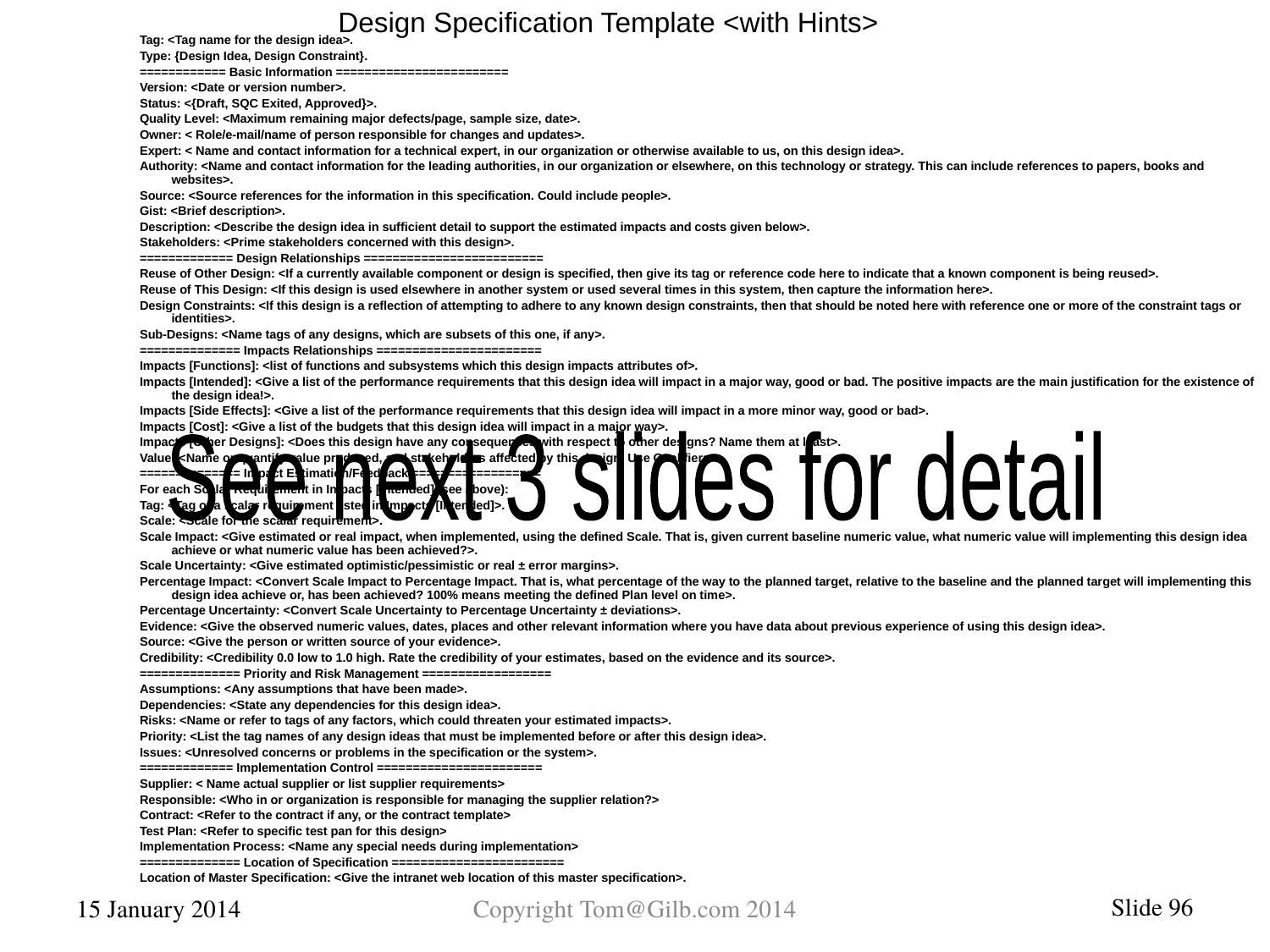

# Design Specification Template <with Hints>

Tag: <Tag name for the design idea>.
Type: {Design Idea, Design Constraint}.
============ Basic Information ========================
Version: <Date or version number>.
Status: <{Draft, SQC Exited, Approved}>.
Quality Level: <Maximum remaining major defects/page, sample size, date>.
Owner: < Role/e-mail/name of person responsible for changes and updates>.
Expert: < Name and contact information for a technical expert, in our organization or otherwise available to us, on this design idea>.
Authority: <Name and contact information for the leading authorities, in our organization or elsewhere, on this technology or strategy. This can include references to papers, books and websites>.
Source: <Source references for the information in this specification. Could include people>.
Gist: <Brief description>.
Description: <Describe the design idea in sufficient detail to support the estimated impacts and costs given below>.
Stakeholders: <Prime stakeholders concerned with this design>.
============= Design Relationships =========================
Reuse of Other Design: <If a currently available component or design is specified, then give its tag or reference code here to indicate that a known component is being reused>.
Reuse of This Design: <If this design is used elsewhere in another system or used several times in this system, then capture the information here>.
Design Constraints: <If this design is a reflection of attempting to adhere to any known design constraints, then that should be noted here with reference one or more of the constraint tags or identities>.
Sub-Designs: <Name tags of any designs, which are subsets of this one, if any>.
============== Impacts Relationships =======================
Impacts [Functions]: <list of functions and subsystems which this design impacts attributes of>.
Impacts [Intended]: <Give a list of the performance requirements that this design idea will impact in a major way, good or bad. The positive impacts are the main justification for the existence of the design idea!>.
Impacts [Side Effects]: <Give a list of the performance requirements that this design idea will impact in a more minor way, good or bad>.
Impacts [Cost]: <Give a list of the budgets that this design idea will impact in a major way>.
Impacts [Other Designs]: <Does this design have any consequences with respect to other designs? Name them at least>.
Value: <Name or quantify value produced, and stakeholders affected by this design. Use Qualifiers>
============== Impact Estimation/Feedback ==================
For each Scalar Requirement in Impacts [Intended] (see above):
Tag: <Tag of a scalar requirement listed in Impacts [Intended]>.
Scale: <Scale for the scalar requirement>.
Scale Impact: <Give estimated or real impact, when implemented, using the defined Scale. That is, given current baseline numeric value, what numeric value will implementing this design idea achieve or what numeric value has been achieved?>.
Scale Uncertainty: <Give estimated optimistic/pessimistic or real ± error margins>.
Percentage Impact: <Convert Scale Impact to Percentage Impact. That is, what percentage of the way to the planned target, relative to the baseline and the planned target will implementing this design idea achieve or, has been achieved? 100% means meeting the defined Plan level on time>.
Percentage Uncertainty: <Convert Scale Uncertainty to Percentage Uncertainty ± deviations>.
Evidence: <Give the observed numeric values, dates, places and other relevant information where you have data about previous experience of using this design idea>.
Source: <Give the person or written source of your evidence>.
Credibility: <Credibility 0.0 low to 1.0 high. Rate the credibility of your estimates, based on the evidence and its source>.
============== Priority and Risk Management ==================
Assumptions: <Any assumptions that have been made>.
Dependencies: <State any dependencies for this design idea>.
Risks: <Name or refer to tags of any factors, which could threaten your estimated impacts>.
Priority: <List the tag names of any design ideas that must be implemented before or after this design idea>.
Issues: <Unresolved concerns or problems in the specification or the system>.
============= Implementation Control =======================
Supplier: < Name actual supplier or list supplier requirements>
Responsible: <Who in or organization is responsible for managing the supplier relation?>
Contract: <Refer to the contract if any, or the contract template>
Test Plan: <Refer to specific test pan for this design>
Implementation Process: <Name any special needs during implementation>
============== Location of Specification ========================
Location of Master Specification: <Give the intranet web location of this master specification>.
See next 3 slides for detail
15 January 2014
Copyright Tom@Gilb.com 2014
Slide 96